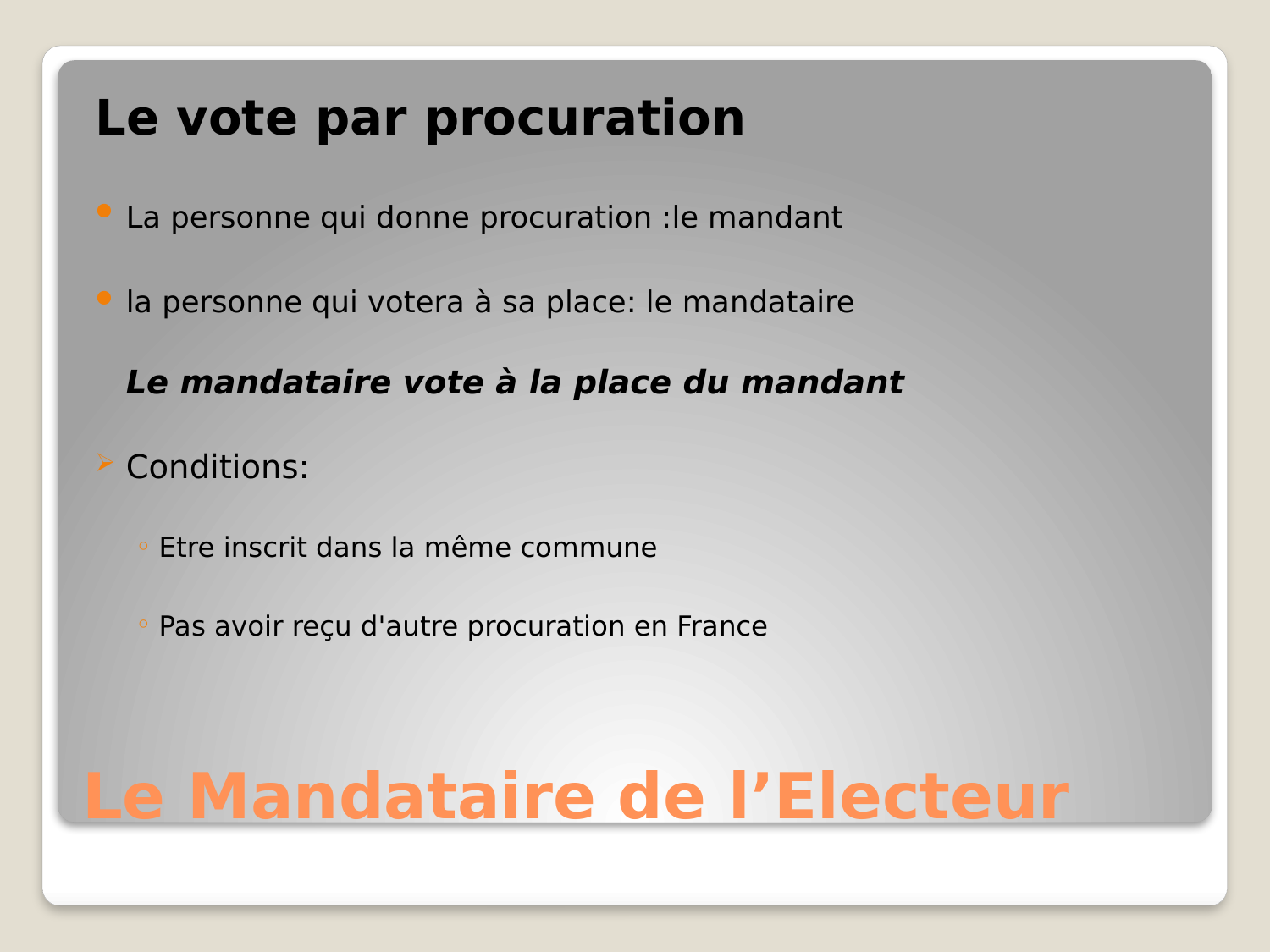

Le vote par procuration

La personne qui donne procuration :le mandant

la personne qui votera à sa place: le mandataire

	Le mandataire vote à la place du mandant

Conditions:

Etre inscrit dans la même commune

Pas avoir reçu d'autre procuration en France

# Le Mandataire de l’Electeur